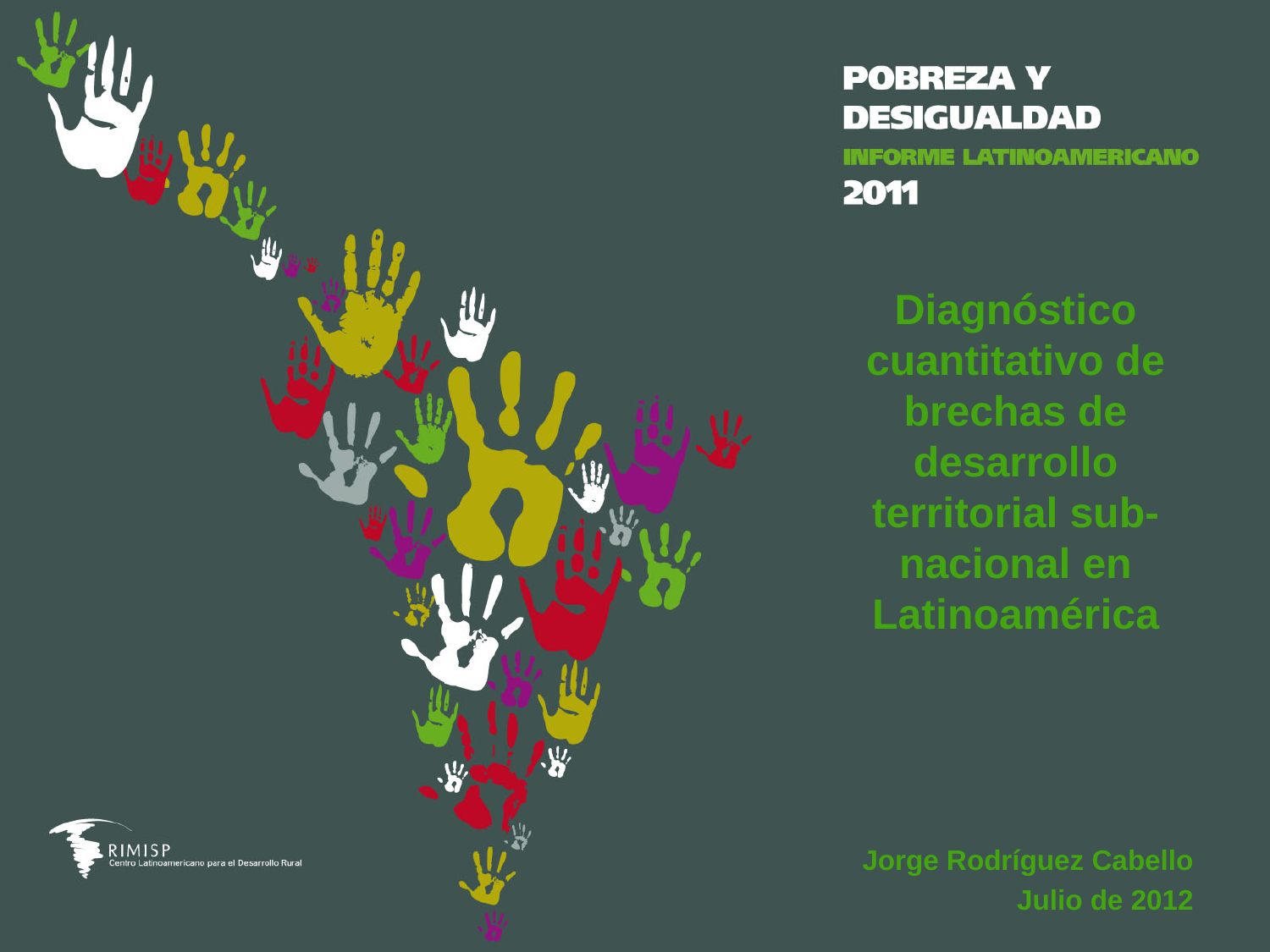

Diagnóstico cuantitativo de brechas de desarrollo territorial sub-nacional en Latinoamérica
Jorge Rodríguez Cabello
Julio de 2012